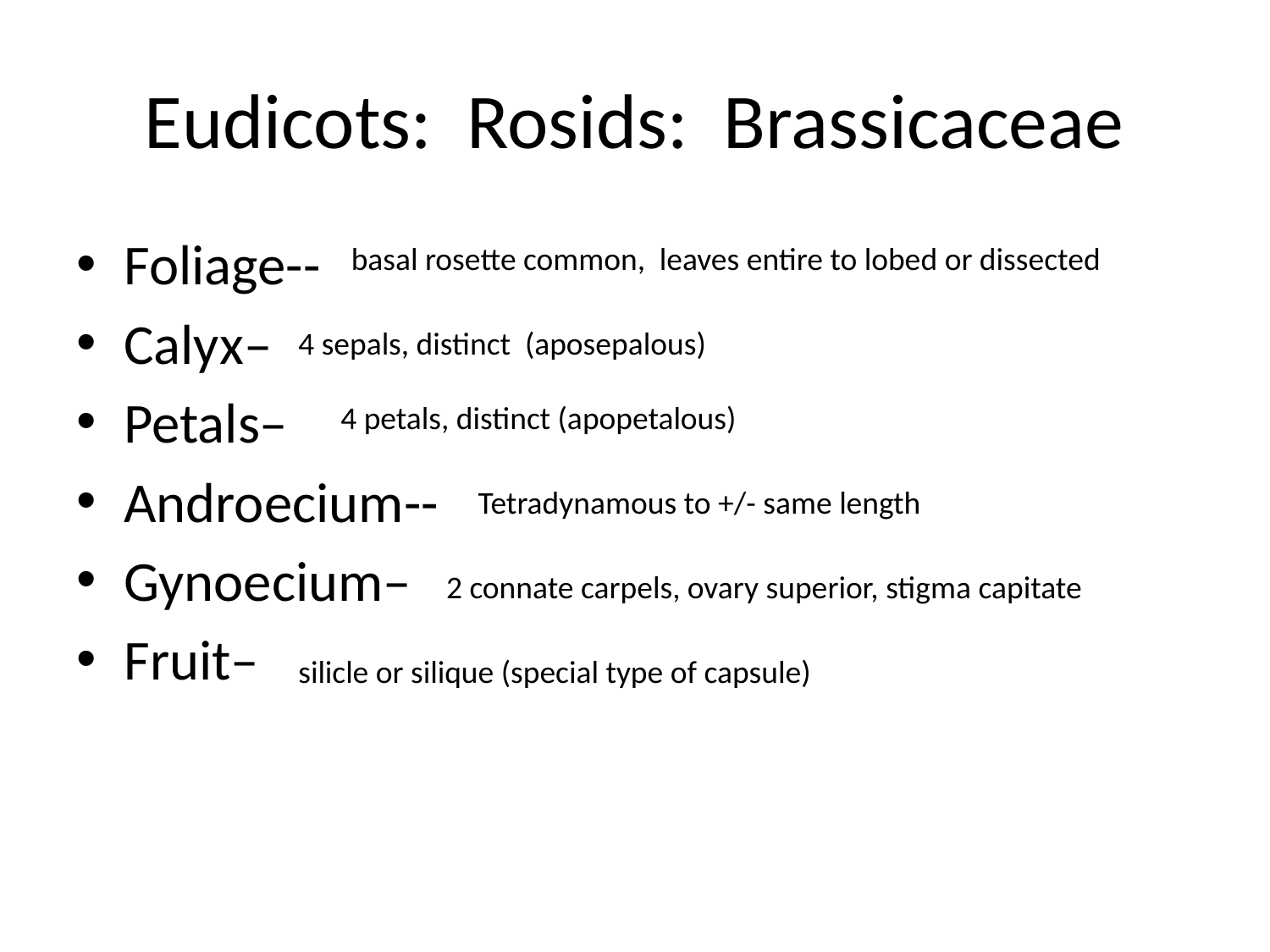

# Eudicots:  Rosids:  Brassicaceae
Foliage--
Calyx–
Petals–
Androecium--
Gynoecium–
Fruit–
basal rosette common,  leaves entire to lobed or dissected
4 sepals, distinct  (aposepalous)
4 petals, distinct (apopetalous)
Tetradynamous to +/- same length
2 connate carpels, ovary superior, stigma capitate
silicle or silique (special type of capsule)